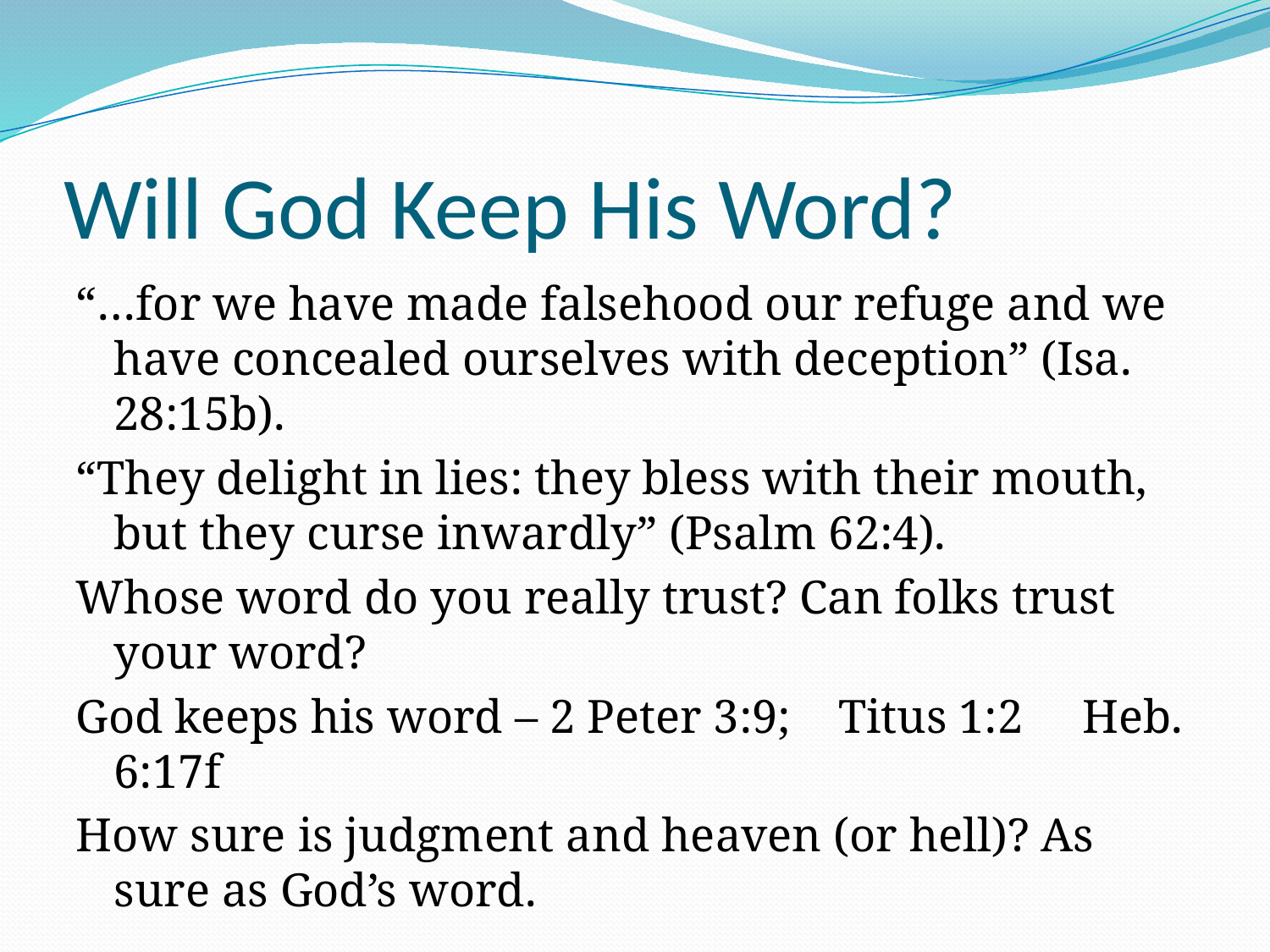

# Will God Keep His Word?
“…for we have made falsehood our refuge and we have concealed ourselves with deception” (Isa. 28:15b).
“They delight in lies: they bless with their mouth, but they curse inwardly” (Psalm 62:4).
Whose word do you really trust? Can folks trust your word?
God keeps his word – 2 Peter 3:9;    Titus 1:2     Heb. 6:17f
How sure is judgment and heaven (or hell)? As sure as God’s word.